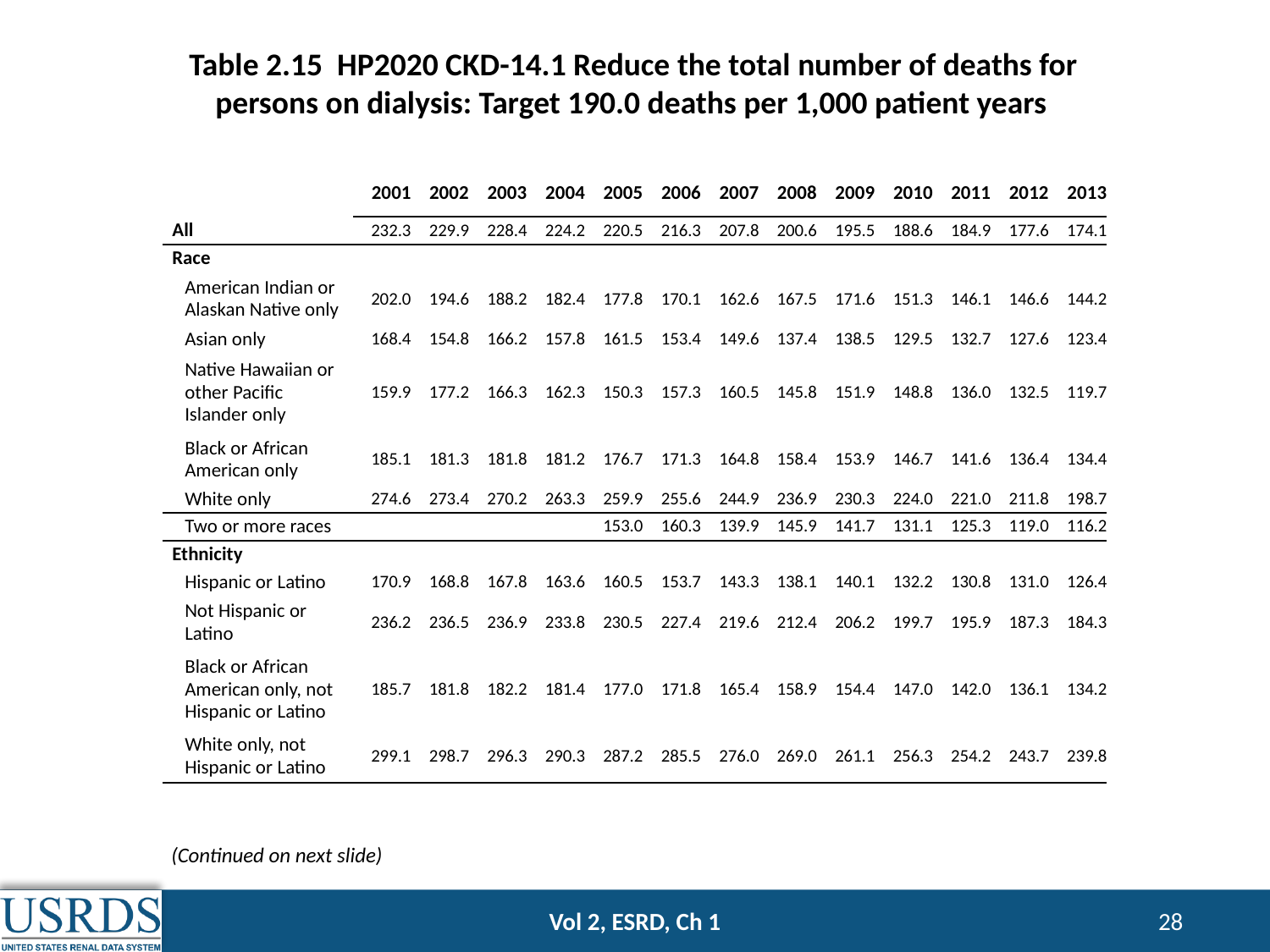

Table 2.15  HP2020 CKD-14.1 Reduce the total number of deaths for
persons on dialysis: Target 190.0 deaths per 1,000 patient years
|  | 2001 | 2002 | 2003 | 2004 | 2005 | 2006 | 2007 | 2008 | 2009 | 2010 | 2011 | 2012 | 2013 |
| --- | --- | --- | --- | --- | --- | --- | --- | --- | --- | --- | --- | --- | --- |
| All | 232.3 | 229.9 | 228.4 | 224.2 | 220.5 | 216.3 | 207.8 | 200.6 | 195.5 | 188.6 | 184.9 | 177.6 | 174.1 |
| Race |  |  |  |  |  |  |  |  |  |  |  |  |  |
| American Indian or Alaskan Native only | 202.0 | 194.6 | 188.2 | 182.4 | 177.8 | 170.1 | 162.6 | 167.5 | 171.6 | 151.3 | 146.1 | 146.6 | 144.2 |
| Asian only | 168.4 | 154.8 | 166.2 | 157.8 | 161.5 | 153.4 | 149.6 | 137.4 | 138.5 | 129.5 | 132.7 | 127.6 | 123.4 |
| Native Hawaiian or other Pacific Islander only | 159.9 | 177.2 | 166.3 | 162.3 | 150.3 | 157.3 | 160.5 | 145.8 | 151.9 | 148.8 | 136.0 | 132.5 | 119.7 |
| Black or African American only | 185.1 | 181.3 | 181.8 | 181.2 | 176.7 | 171.3 | 164.8 | 158.4 | 153.9 | 146.7 | 141.6 | 136.4 | 134.4 |
| White only | 274.6 | 273.4 | 270.2 | 263.3 | 259.9 | 255.6 | 244.9 | 236.9 | 230.3 | 224.0 | 221.0 | 211.8 | 198.7 |
| Two or more races |  |  |  |  | 153.0 | 160.3 | 139.9 | 145.9 | 141.7 | 131.1 | 125.3 | 119.0 | 116.2 |
| Ethnicity |  |  |  |  |  |  |  |  |  |  |  |  |  |
| Hispanic or Latino | 170.9 | 168.8 | 167.8 | 163.6 | 160.5 | 153.7 | 143.3 | 138.1 | 140.1 | 132.2 | 130.8 | 131.0 | 126.4 |
| Not Hispanic or Latino | 236.2 | 236.5 | 236.9 | 233.8 | 230.5 | 227.4 | 219.6 | 212.4 | 206.2 | 199.7 | 195.9 | 187.3 | 184.3 |
| Black or African American only, not Hispanic or Latino | 185.7 | 181.8 | 182.2 | 181.4 | 177.0 | 171.8 | 165.4 | 158.9 | 154.4 | 147.0 | 142.0 | 136.1 | 134.2 |
| White only, not Hispanic or Latino | 299.1 | 298.7 | 296.3 | 290.3 | 287.2 | 285.5 | 276.0 | 269.0 | 261.1 | 256.3 | 254.2 | 243.7 | 239.8 |
(Continued on next slide)
Vol 2, ESRD, Ch 1
28